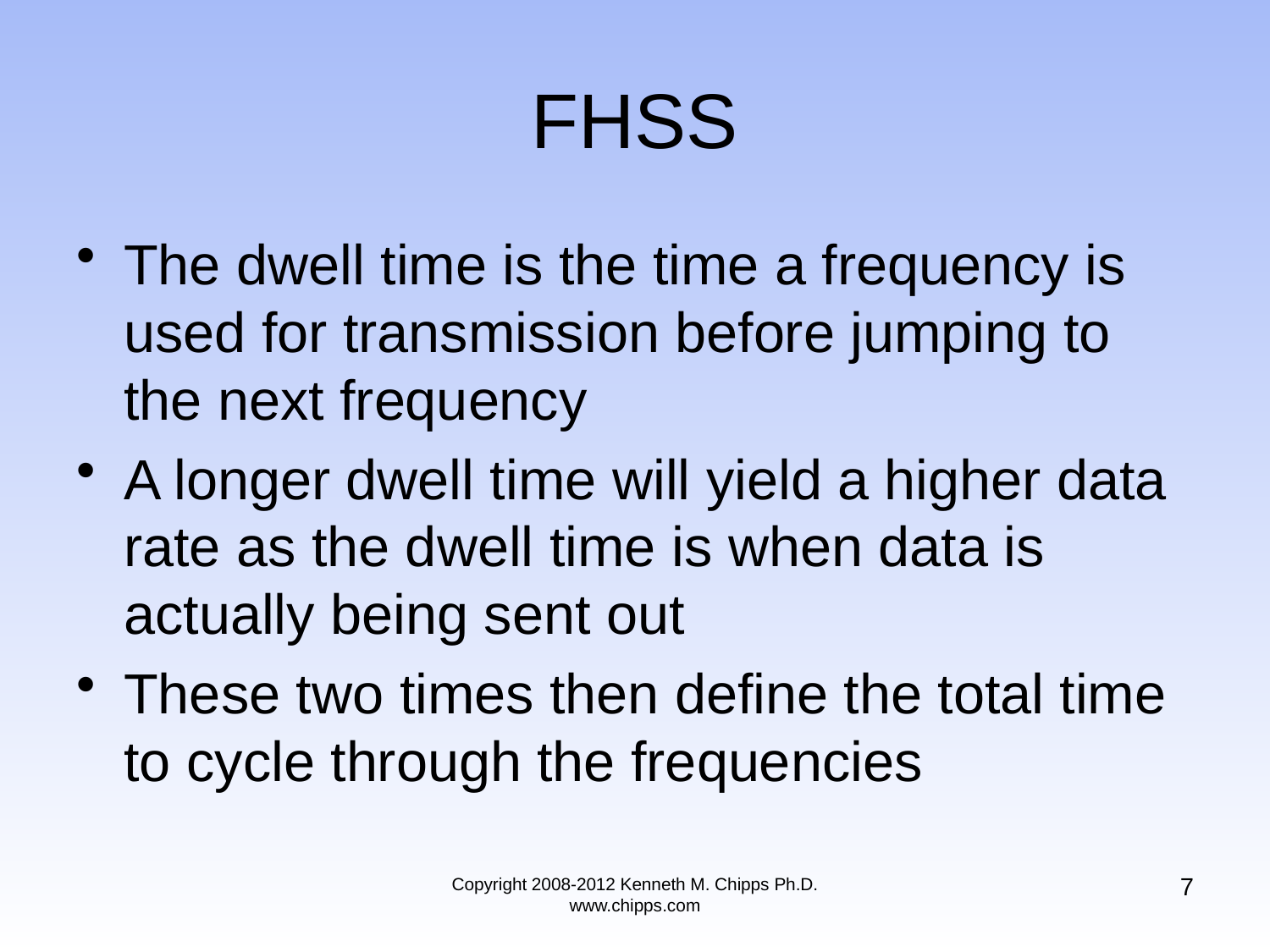

# FHSS
The dwell time is the time a frequency is used for transmission before jumping to the next frequency
A longer dwell time will yield a higher data rate as the dwell time is when data is actually being sent out
These two times then define the total time to cycle through the frequencies
7
Copyright 2008-2012 Kenneth M. Chipps Ph.D. www.chipps.com